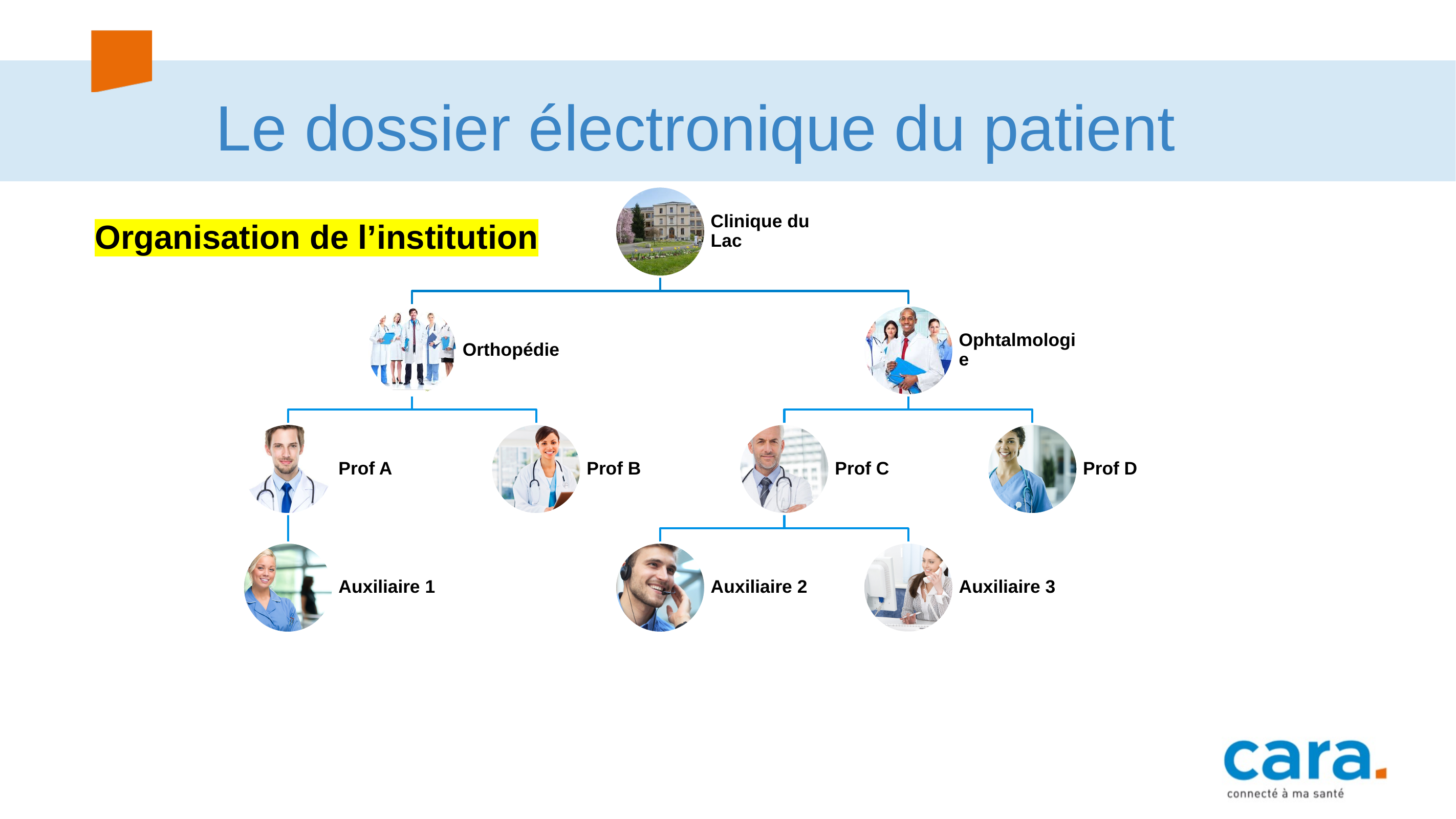

# Le dossier électronique du patient
Clinique du Lac
Orthopédie
Prof A
Auxiliaire 1
Prof B
Ophtalmologie
Prof C
Auxiliaire 2
Auxiliaire 3
Prof D
Organisation de l’institution